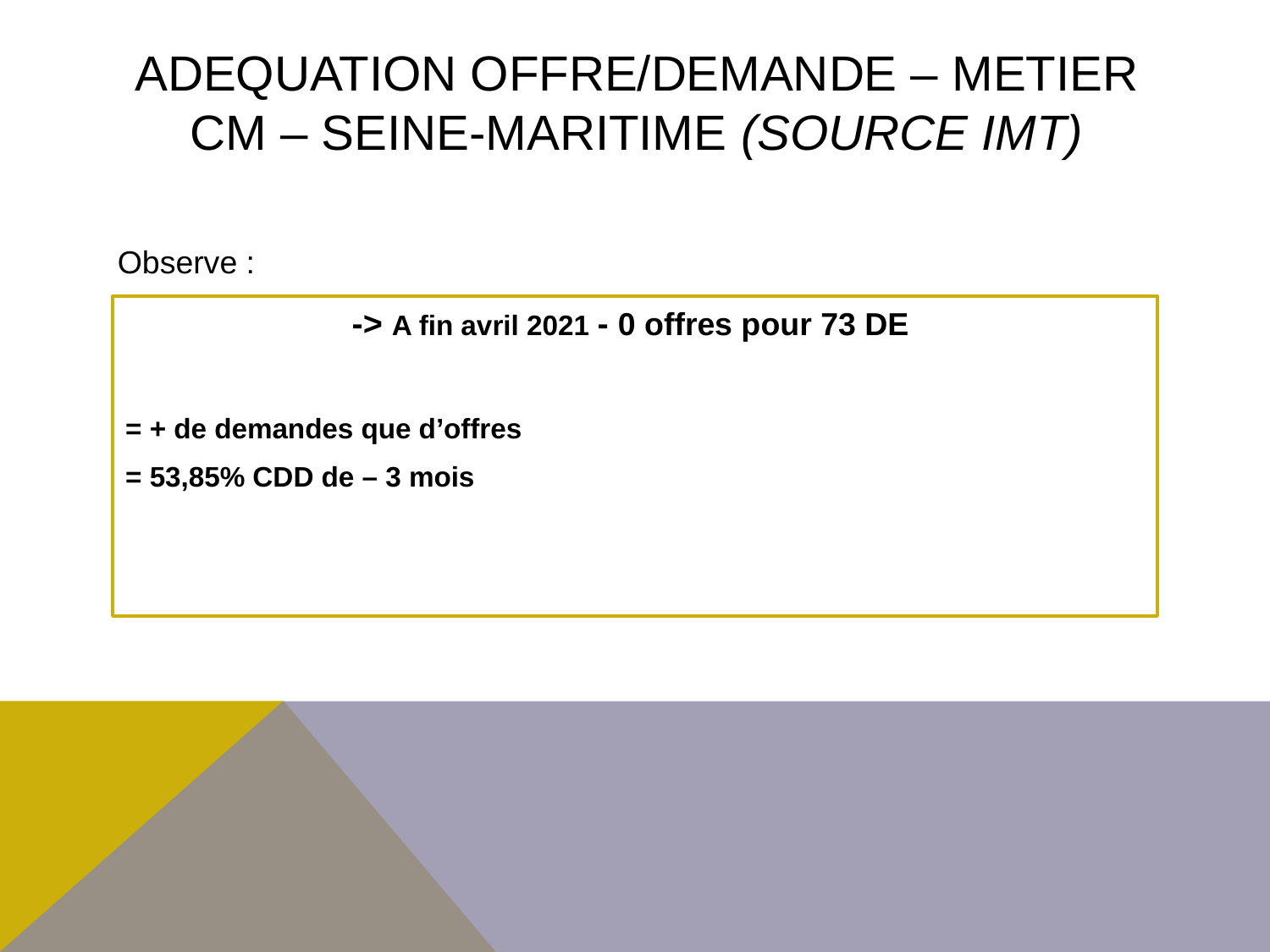

# ADEQUATION OFFRE/DEMANDE – METIER CM – SEINE-MARITIME (SOURCE IMT)
Observe :
-> A fin avril 2021 - 0 offres pour 73 DE

= + de demandes que d’offres
= 53,85% CDD de – 3 mois